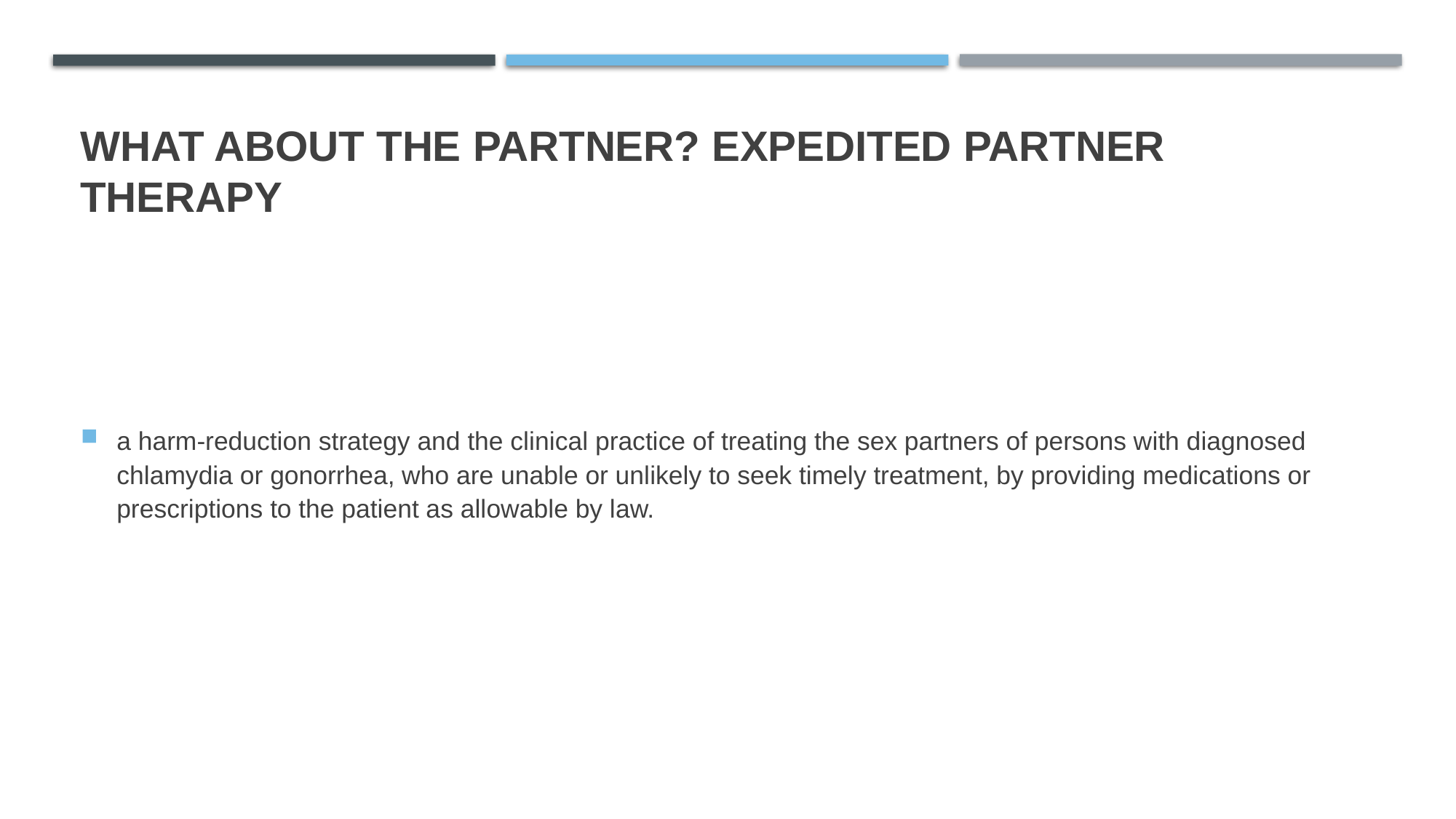

# What about the partner? Expedited Partner Therapy
a harm-reduction strategy and the clinical practice of treating the sex partners of persons with diagnosed chlamydia or gonorrhea, who are unable or unlikely to seek timely treatment, by providing medications or prescriptions to the patient as allowable by law.